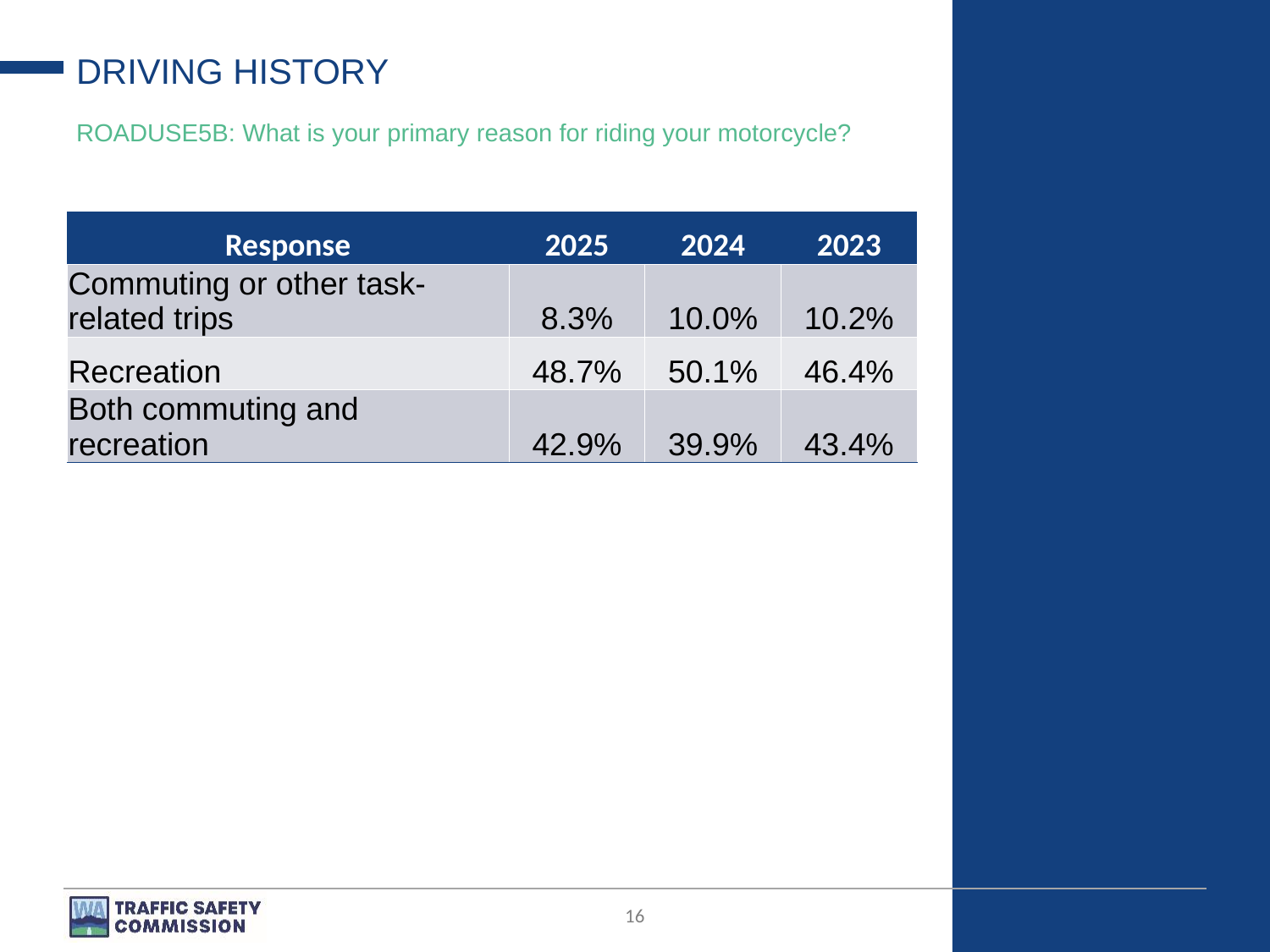

# DRIVING HISTORY
ROADUSE5B: What is your primary reason for riding your motorcycle?
| Response | 2025 | 2024 | 2023 |
| --- | --- | --- | --- |
| Commuting or other task-related trips | 8.3% | 10.0% | 10.2% |
| Recreation | 48.7% | 50.1% | 46.4% |
| Both commuting and recreation | 42.9% | 39.9% | 43.4% |